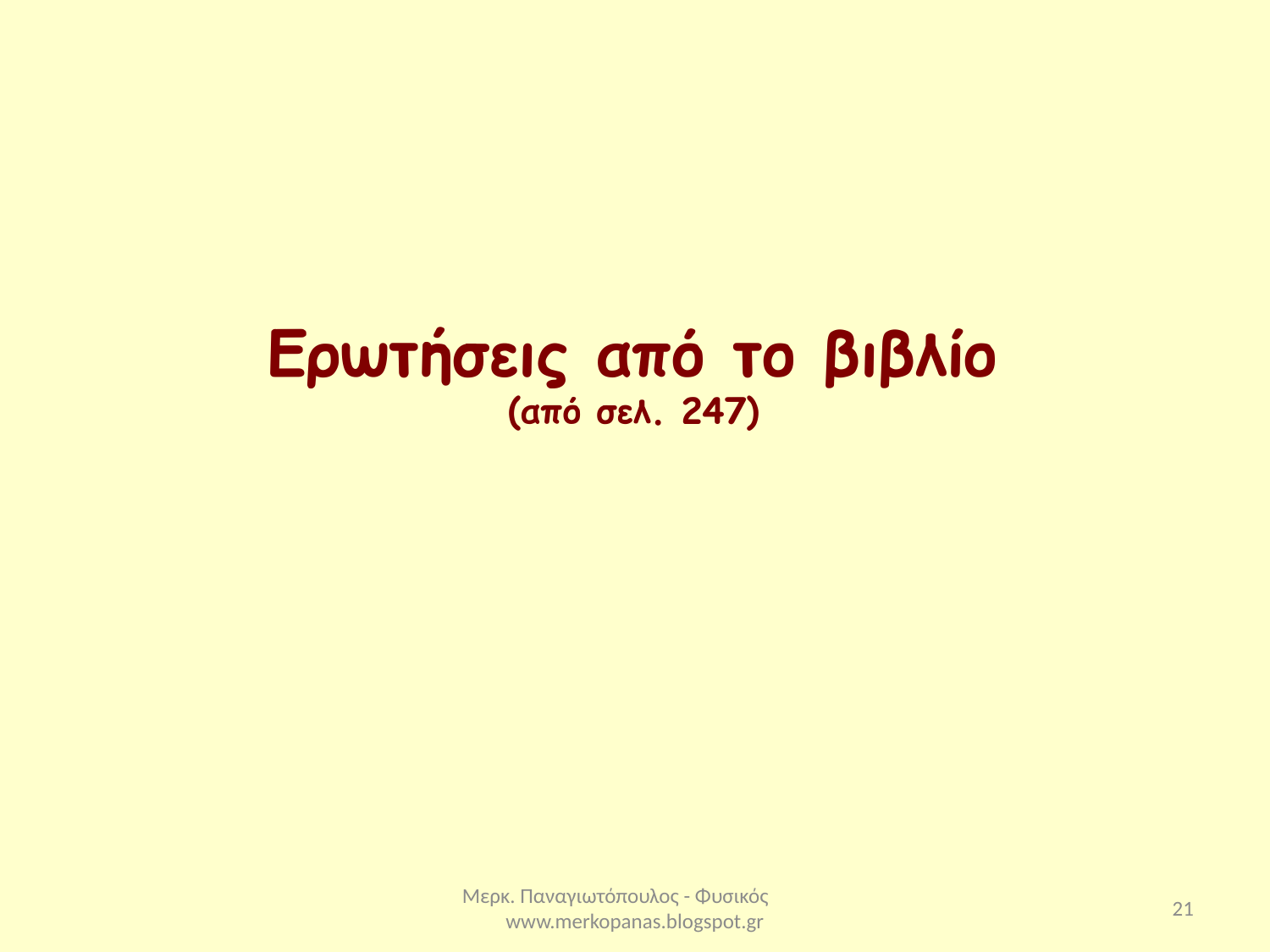

Ερωτήσεις από το βιβλίο
(από σελ. 247)
Μερκ. Παναγιωτόπουλος - Φυσικός         www.merkopanas.blogspot.gr
21